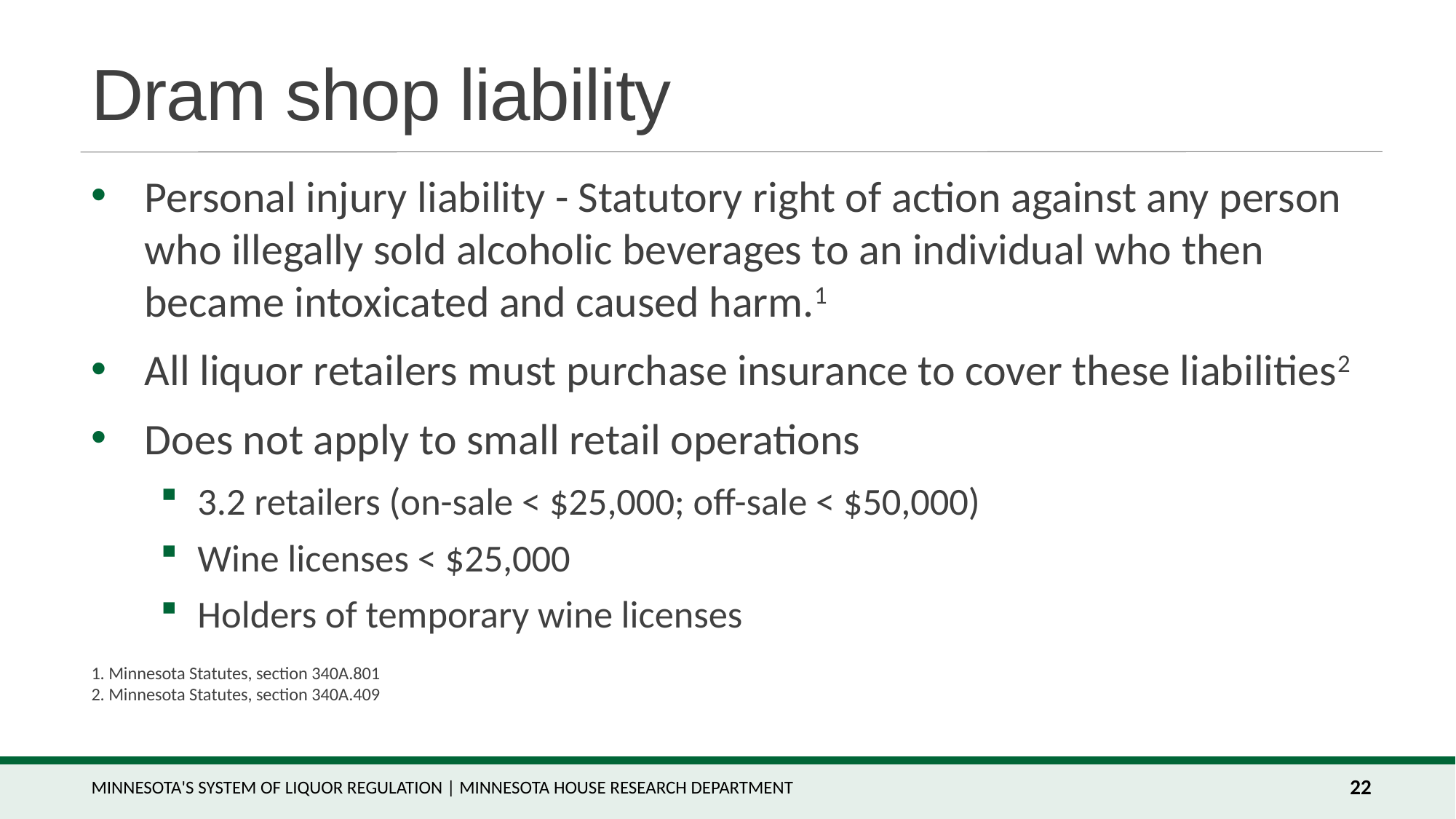

# Dram shop liability
Personal injury liability - Statutory right of action against any person who illegally sold alcoholic beverages to an individual who then became intoxicated and caused harm.1
All liquor retailers must purchase insurance to cover these liabilities2
Does not apply to small retail operations
3.2 retailers (on-sale < $25,000; off-sale < $50,000)
Wine licenses < $25,000
Holders of temporary wine licenses

1. Minnesota Statutes, section 340A.801
2. Minnesota Statutes, section 340A.409
Minnesota's System of Liquor Regulation | Minnesota House Research Department
22